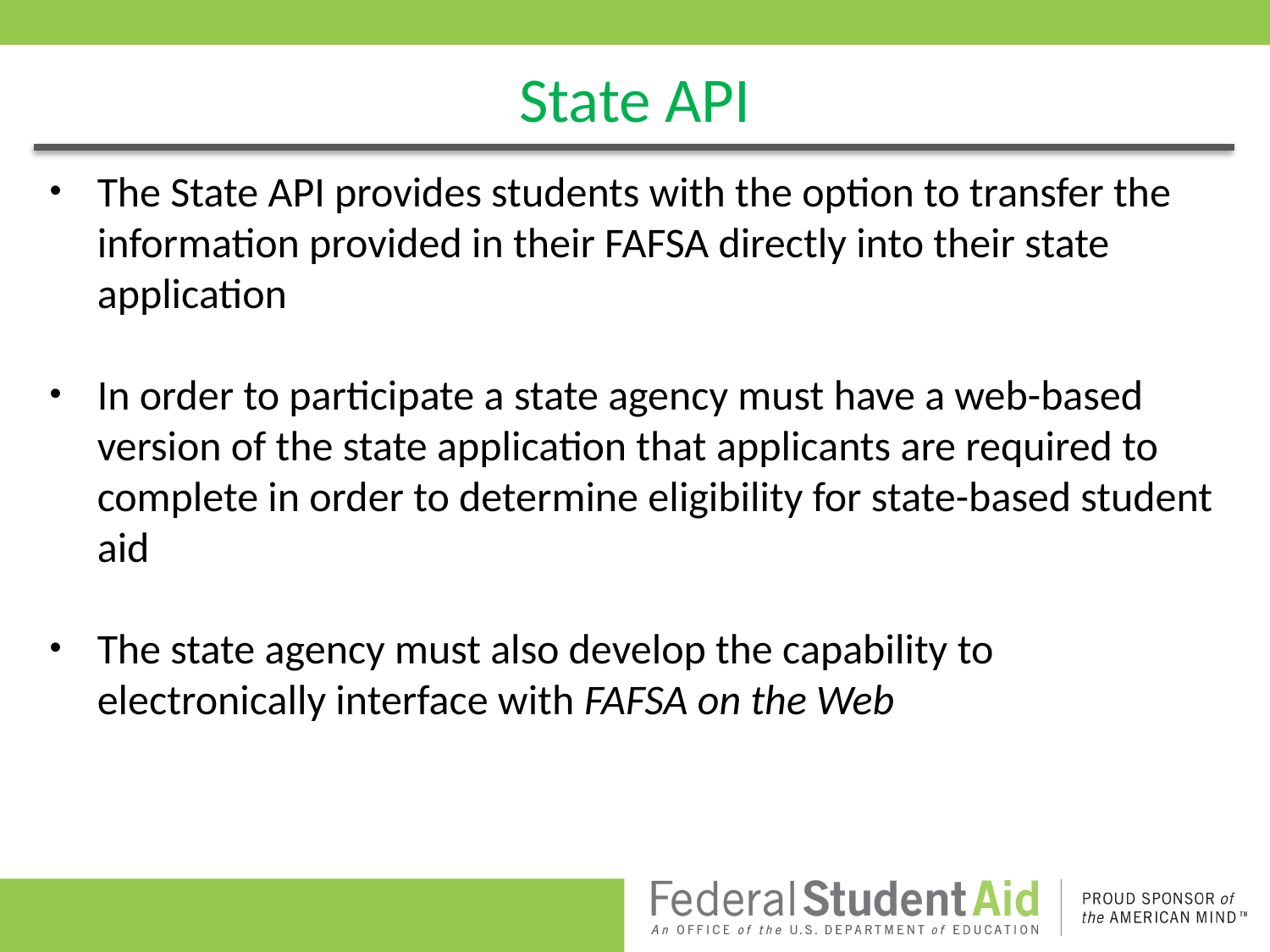

State API
The State API provides students with the option to transfer the information provided in their FAFSA directly into their state application

In order to participate a state agency must have a web-based version of the state application that applicants are required to complete in order to determine eligibility for state-based student aid

The state agency must also develop the capability to electronically interface with FAFSA on the Web